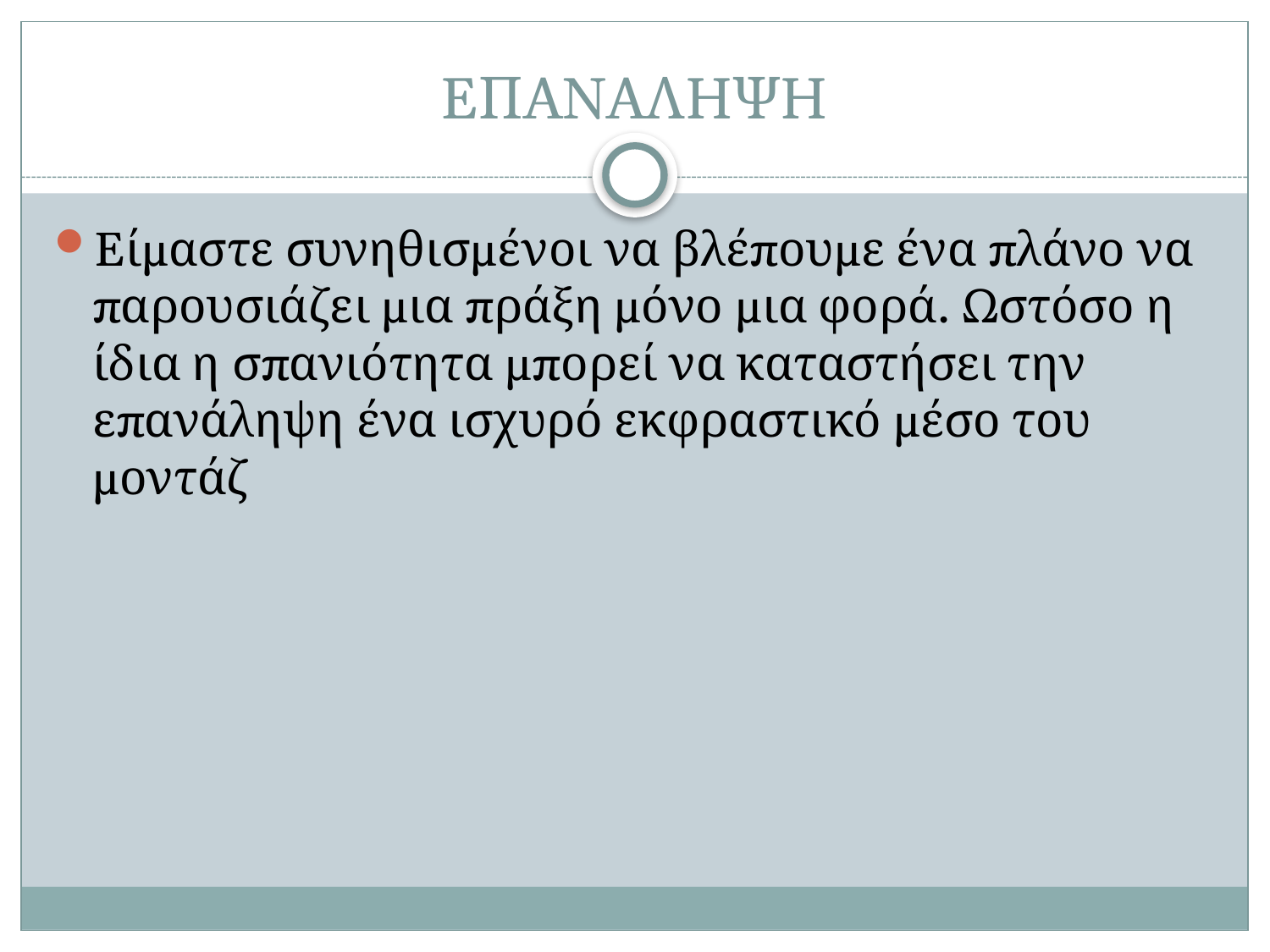

# ΕΠΑΝΑΛΗΨΗ
Είμαστε συνηθισμένοι να βλέπουμε ένα πλάνο να παρουσιάζει μια πράξη μόνο μια φορά. Ωστόσο η ίδια η σπανιότητα μπορεί να καταστήσει την επανάληψη ένα ισχυρό εκφραστικό μέσο του μοντάζ